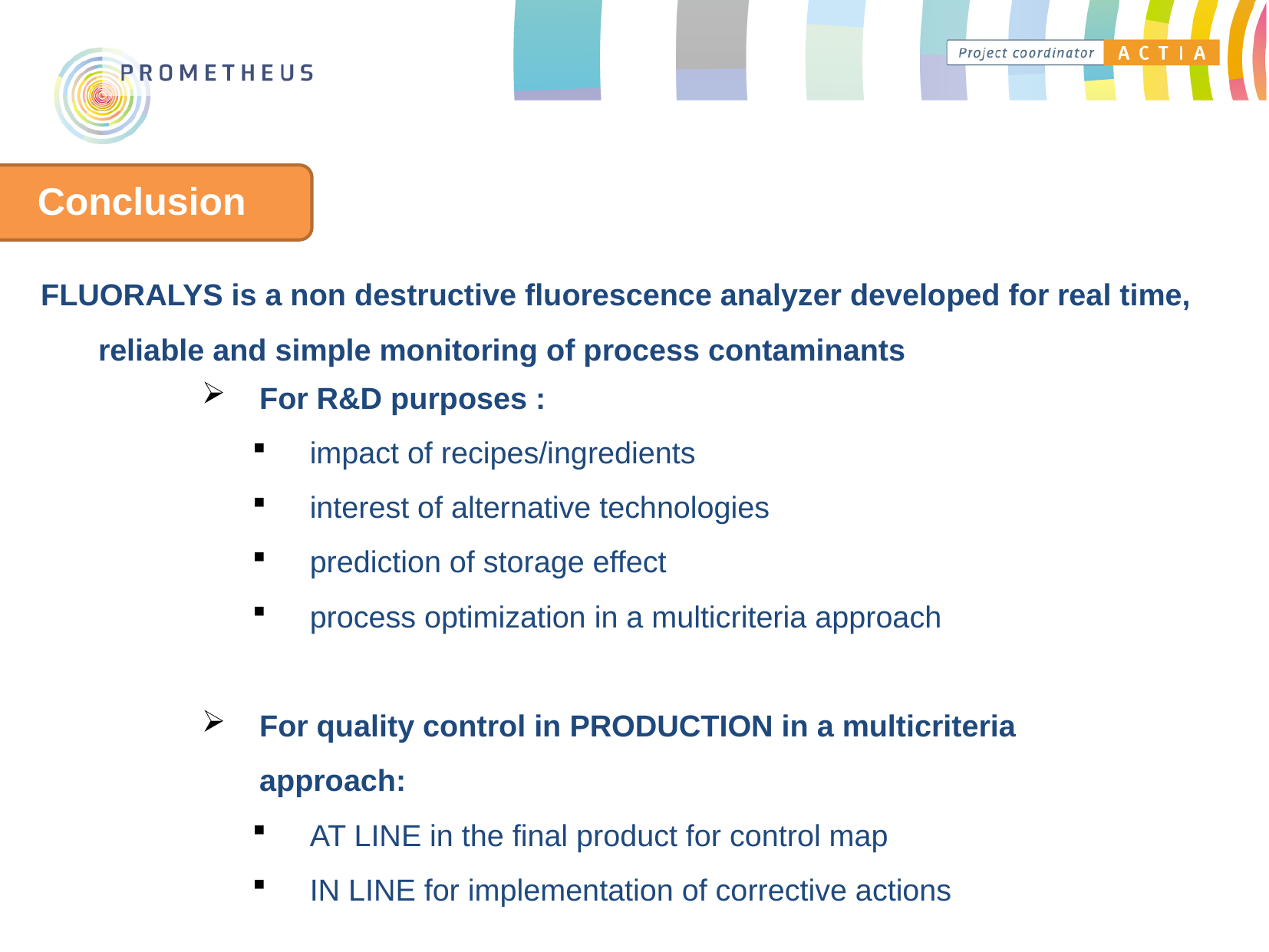

Conclusion
FLUORALYS is a non destructive fluorescence analyzer developed for real time, reliable and simple monitoring of process contaminants

For R&D purposes :
impact of recipes/ingredients
interest of alternative technologies
prediction of storage effect
process optimization in a multicriteria approach
For quality control in PRODUCTION in a multicriteria approach:
AT LINE in the final product for control map
IN LINE for implementation of corrective actions